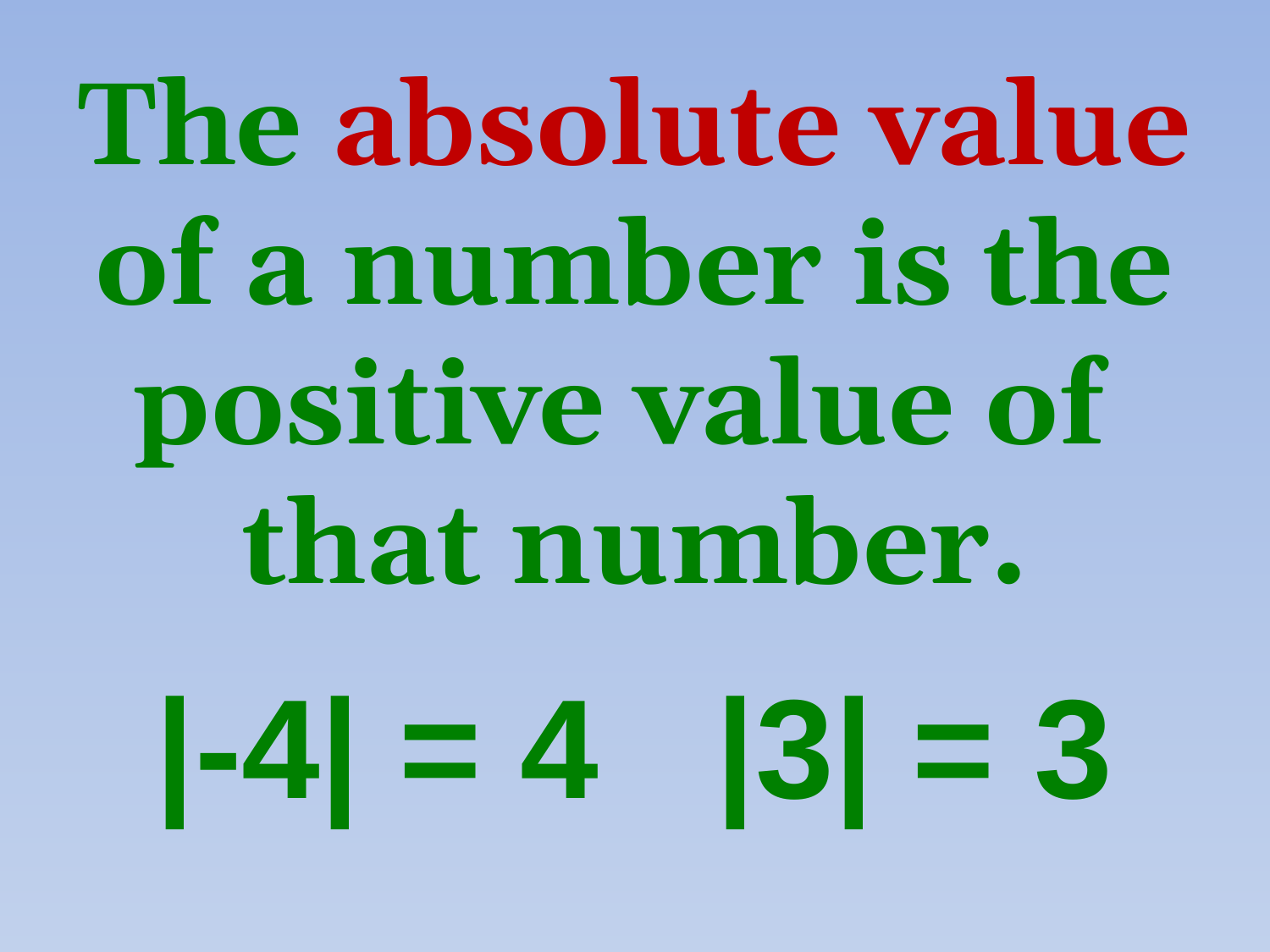

The absolute value
of a number is the positive value of
that number.

|-4| = 4   |3| = 3